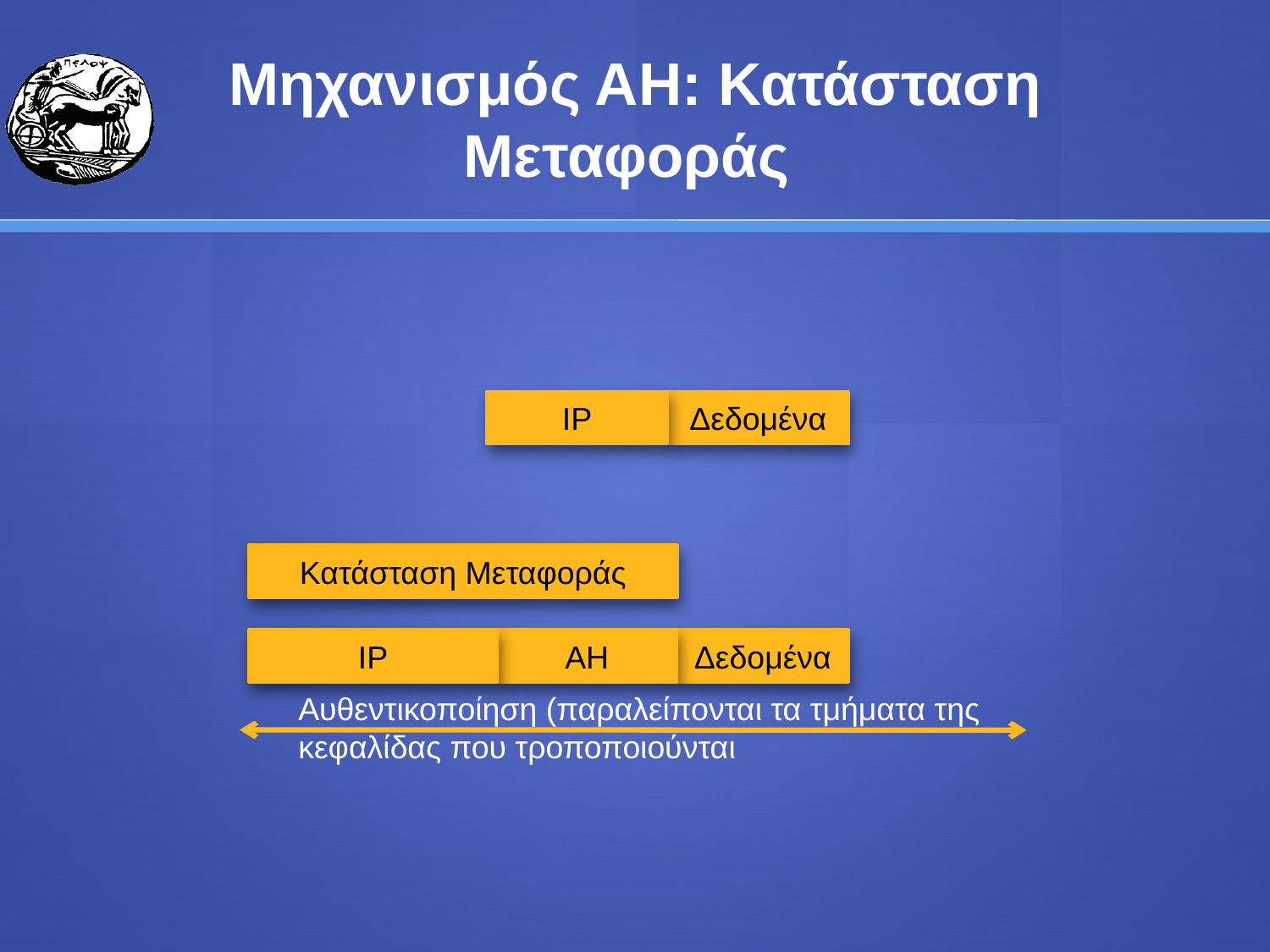

# Μηχανισμός ΑΗ: Κατάσταση Μεταφοράς
IP
Δεδομένα
Κατάσταση Μεταφοράς
IP
ΑΗ
Δεδομένα
Αυθεντικοποίηση (παραλείπονται τα τμήματα της κεφαλίδας που τροποποιούνται